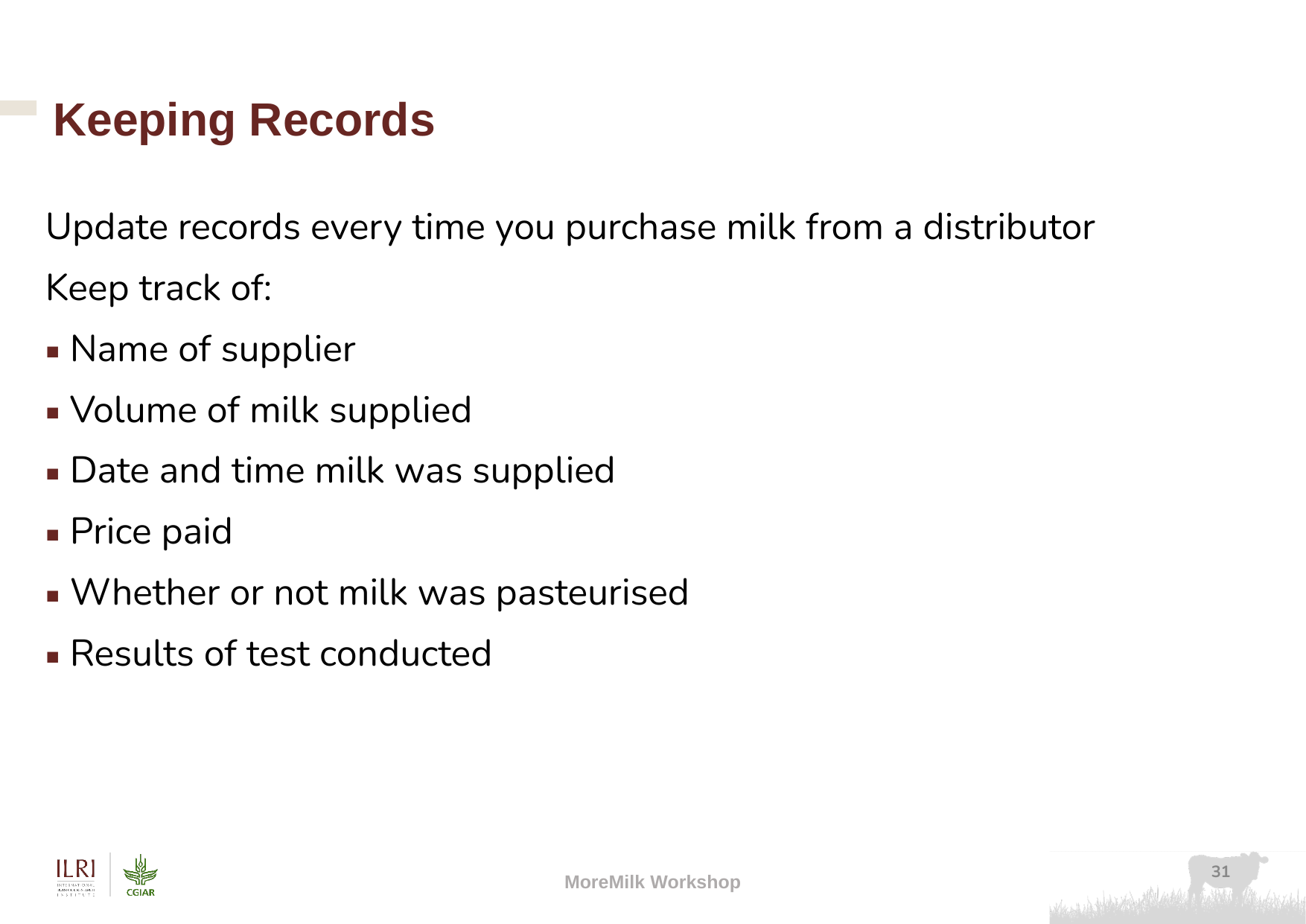

# Keeping Records
Update records every time you purchase milk from a distributor
Keep track of:
Name of supplier
Volume of milk supplied
Date and time milk was supplied
Price paid
Whether or not milk was pasteurised
Results of test conducted